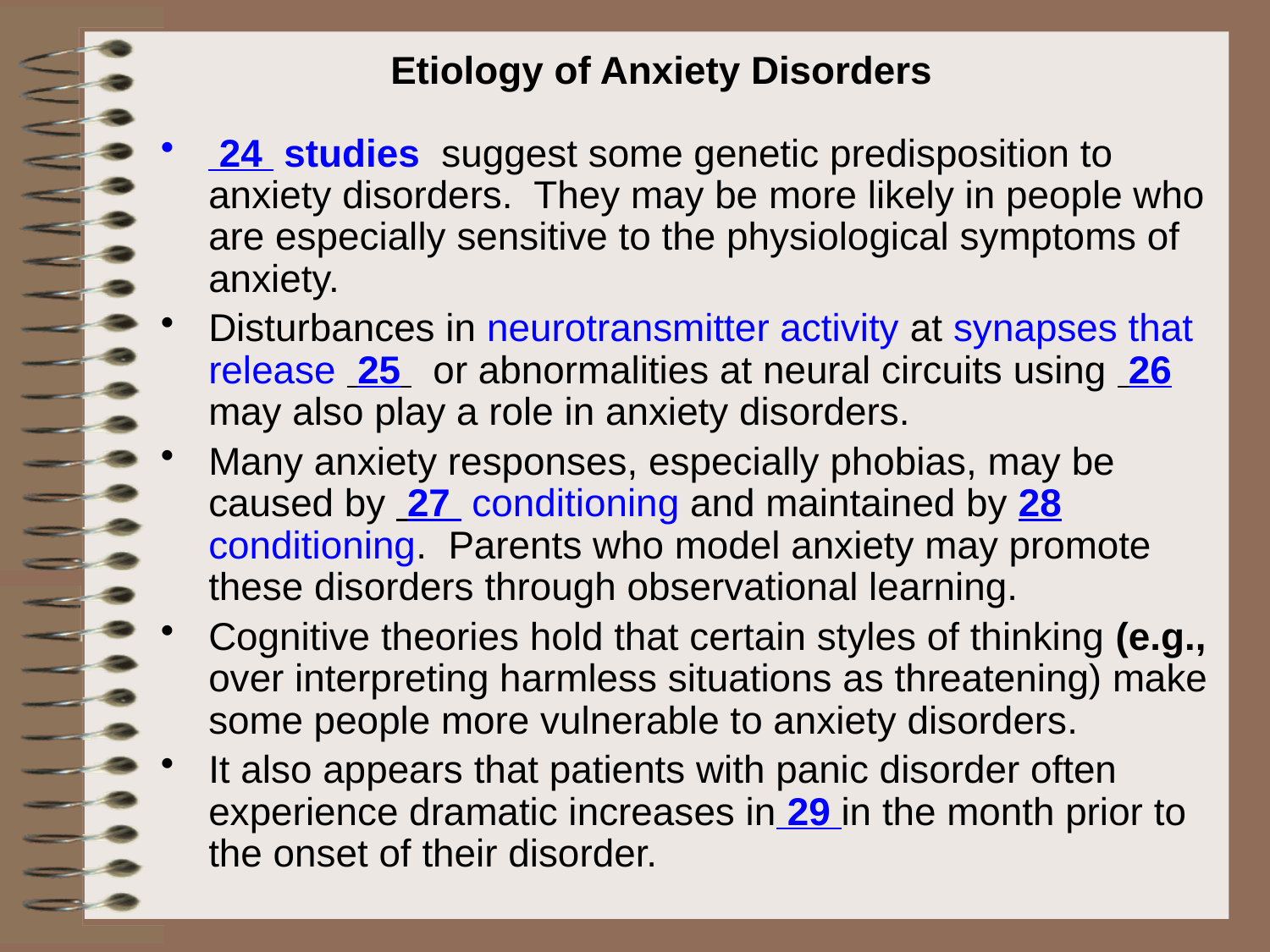

# Etiology of Anxiety Disorders

 24  studies  suggest some genetic predisposition to anxiety disorders.  They may be more likely in people who are especially sensitive to the physiological symptoms of anxiety.
Disturbances in neurotransmitter activity at synapses that release  25   or abnormalities at neural circuits using  26 may also play a role in anxiety disorders.
Many anxiety responses, especially phobias, may be caused by  27  conditioning and maintained by 28 conditioning.  Parents who model anxiety may promote these disorders through observational learning.
Cognitive theories hold that certain styles of thinking (e.g., over interpreting harmless situations as threatening) make some people more vulnerable to anxiety disorders.
It also appears that patients with panic disorder often experience dramatic increases in 29 in the month prior to the onset of their disorder.